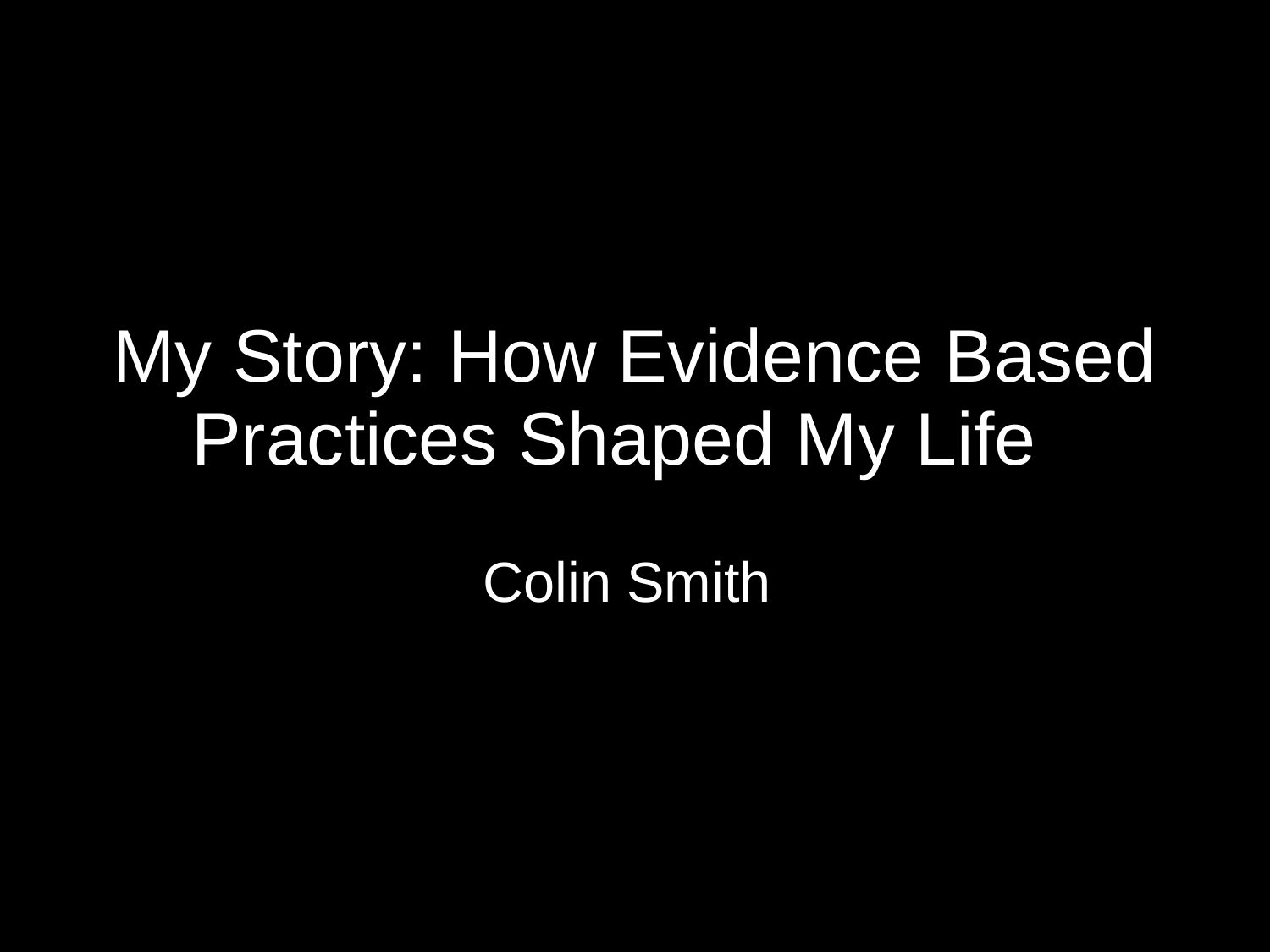

# My Story: How Evidence Based Practices Shaped My Life
Colin Smith